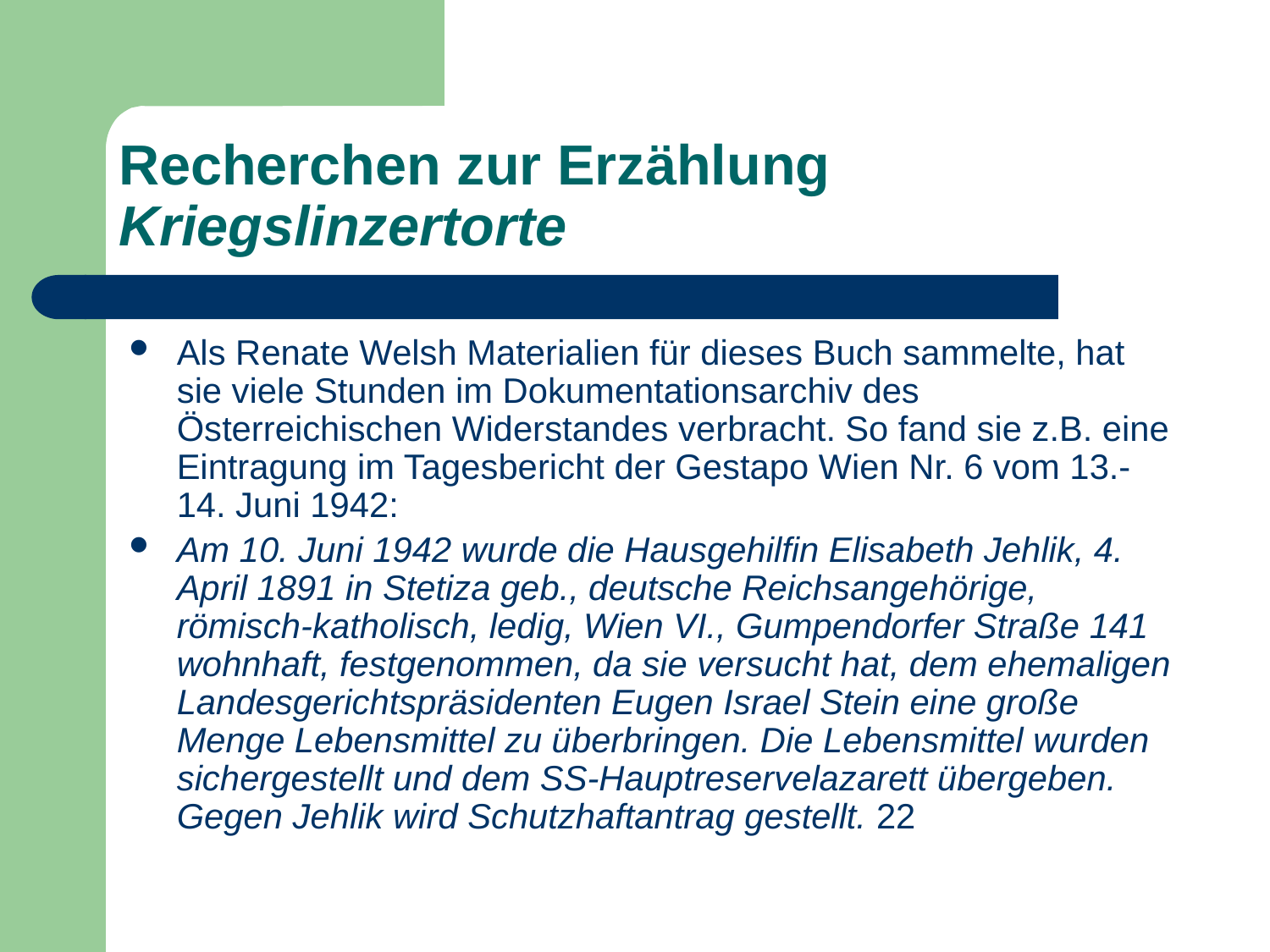

# Recherchen zur Erzählung Kriegslinzertorte
Als Renate Welsh Materialien für dieses Buch sammelte, hat sie viele Stunden im Dokumentationsarchiv des Österreichischen Widerstandes verbracht. So fand sie z.B. eine Eintragung im Tagesbericht der Gestapo Wien Nr. 6 vom 13.-14. Juni 1942:
Am 10. Juni 1942 wurde die Hausgehilfin Elisabeth Jehlik, 4. April 1891 in Stetiza geb., deutsche Reichsangehörige, römisch-katholisch, ledig, Wien VI., Gumpendorfer Straße 141 wohnhaft, festgenommen, da sie versucht hat, dem ehemaligen Landesgerichtspräsidenten Eugen Israel Stein eine große Menge Lebensmittel zu überbringen. Die Lebensmittel wurden sichergestellt und dem SS-Hauptreservelazarett übergeben. Gegen Jehlik wird Schutzhaftantrag gestellt. 22